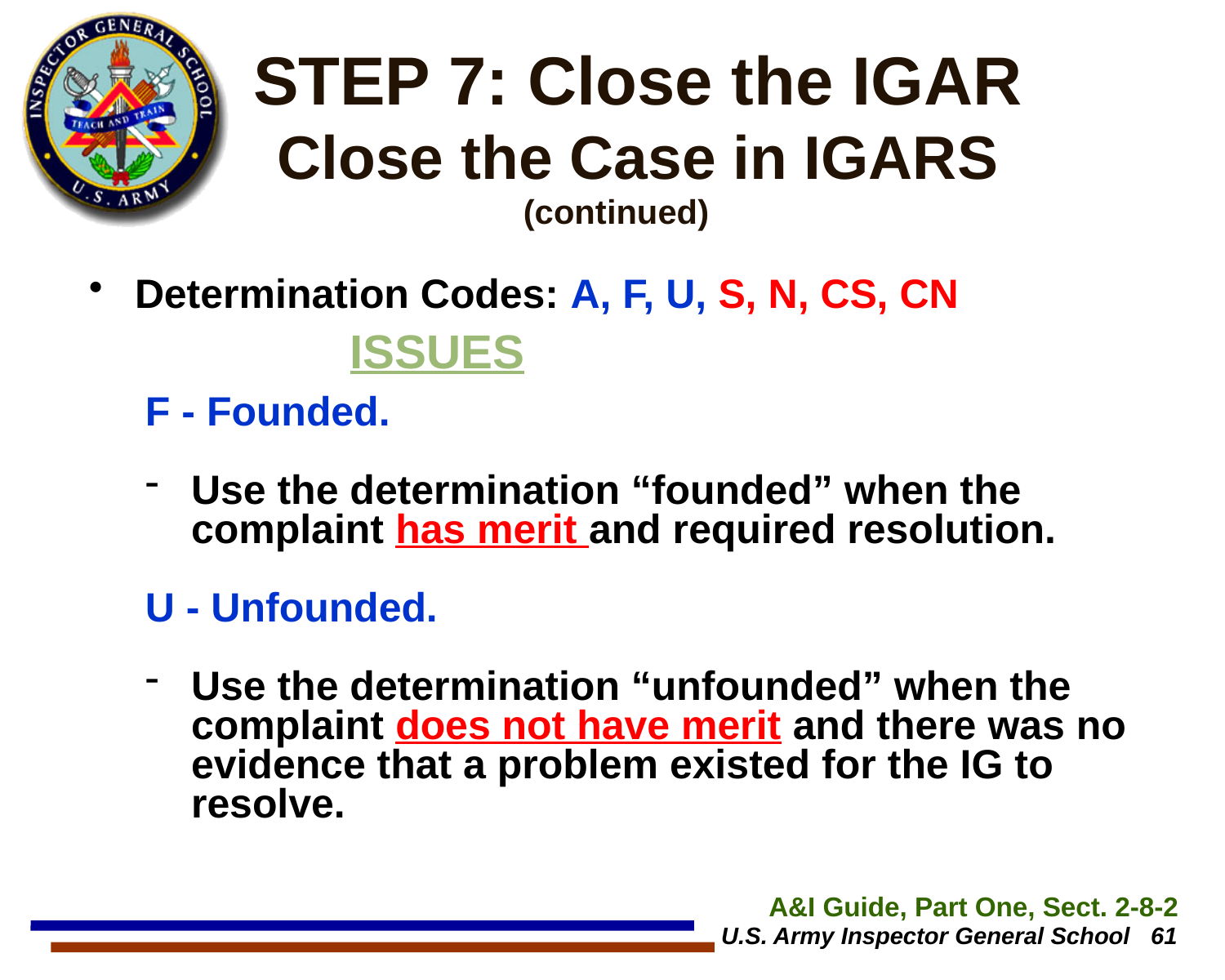

# STEP 7: Close the IGAR Close the Case in IGARS
(continued)
Determination Codes: A, F, U, S, N, CS, CN

F - Founded.

Use the determination “founded” when the complaint has merit and required resolution.

U - Unfounded.

Use the determination “unfounded” when the complaint does not have merit and there was no evidence that a problem existed for the IG to resolve.

ISSUES
A&I Guide, Part One, Sect. 2-8-2
U.S. Army Inspector General School   61